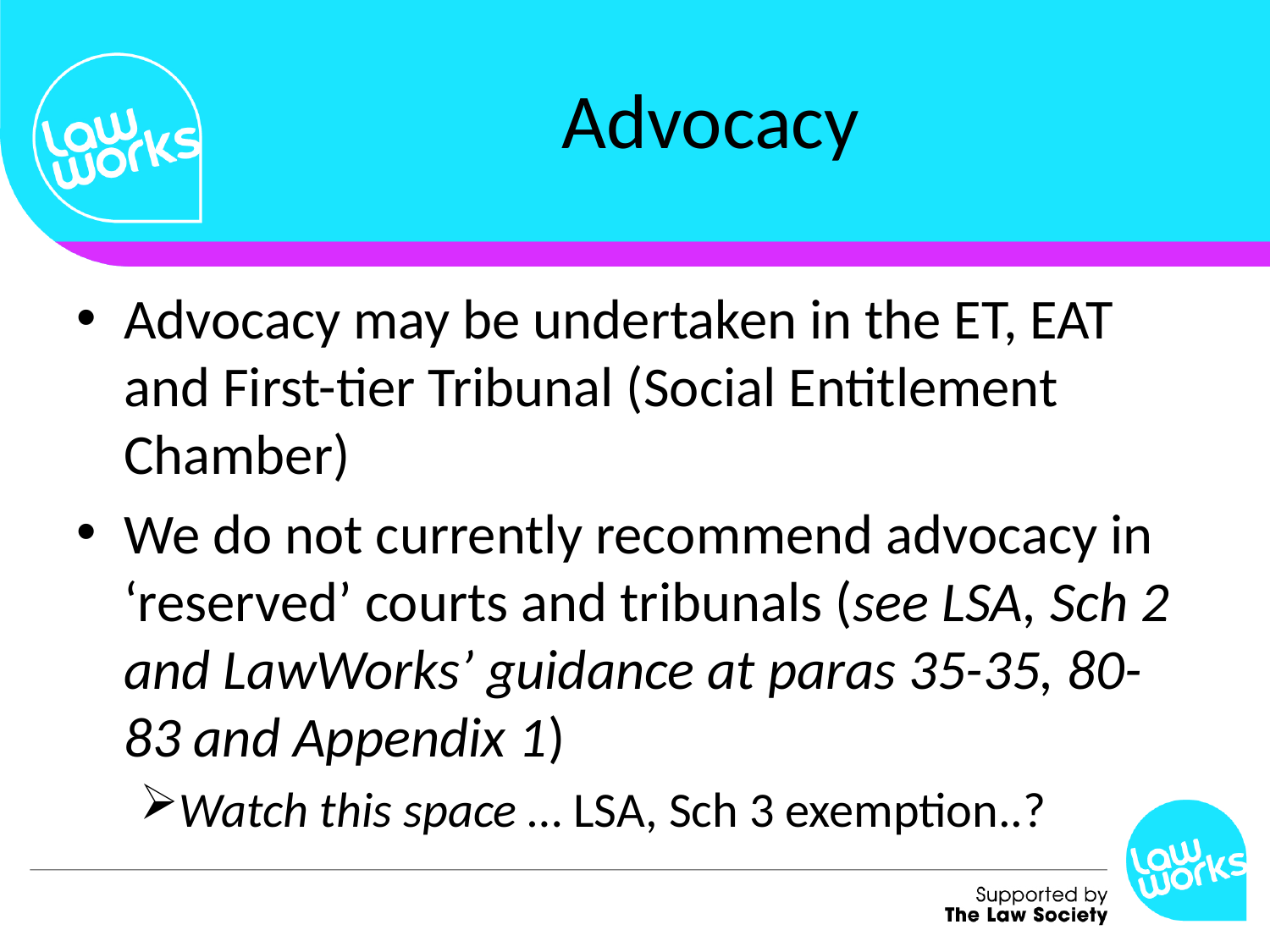

# Advocacy
Advocacy may be undertaken in the ET, EAT and First-tier Tribunal (Social Entitlement Chamber)
We do not currently recommend advocacy in ‘reserved’ courts and tribunals (see LSA, Sch 2 and LawWorks’ guidance at paras 35-35, 80-83 and Appendix 1)
Watch this space … LSA, Sch 3 exemption..?